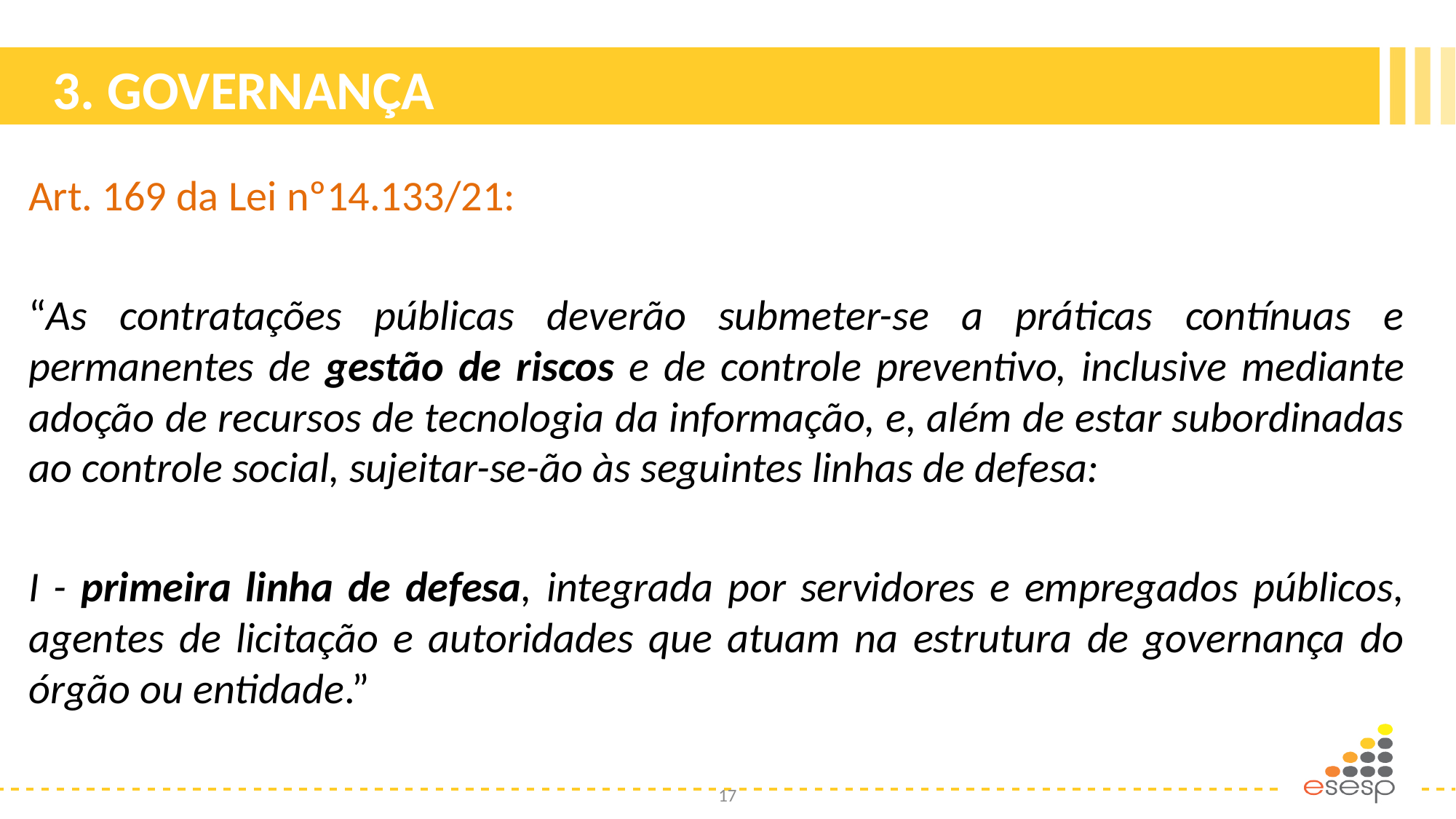

# 3. GOVERNANÇA
Art. 169 da Lei nº14.133/21:

“As contratações públicas deverão submeter-se a práticas contínuas e permanentes de gestão de riscos e de controle preventivo, inclusive mediante adoção de recursos de tecnologia da informação, e, além de estar subordinadas ao controle social, sujeitar-se-ão às seguintes linhas de defesa:

I - primeira linha de defesa, integrada por servidores e empregados públicos, agentes de licitação e autoridades que atuam na estrutura de governança do órgão ou entidade.”
17